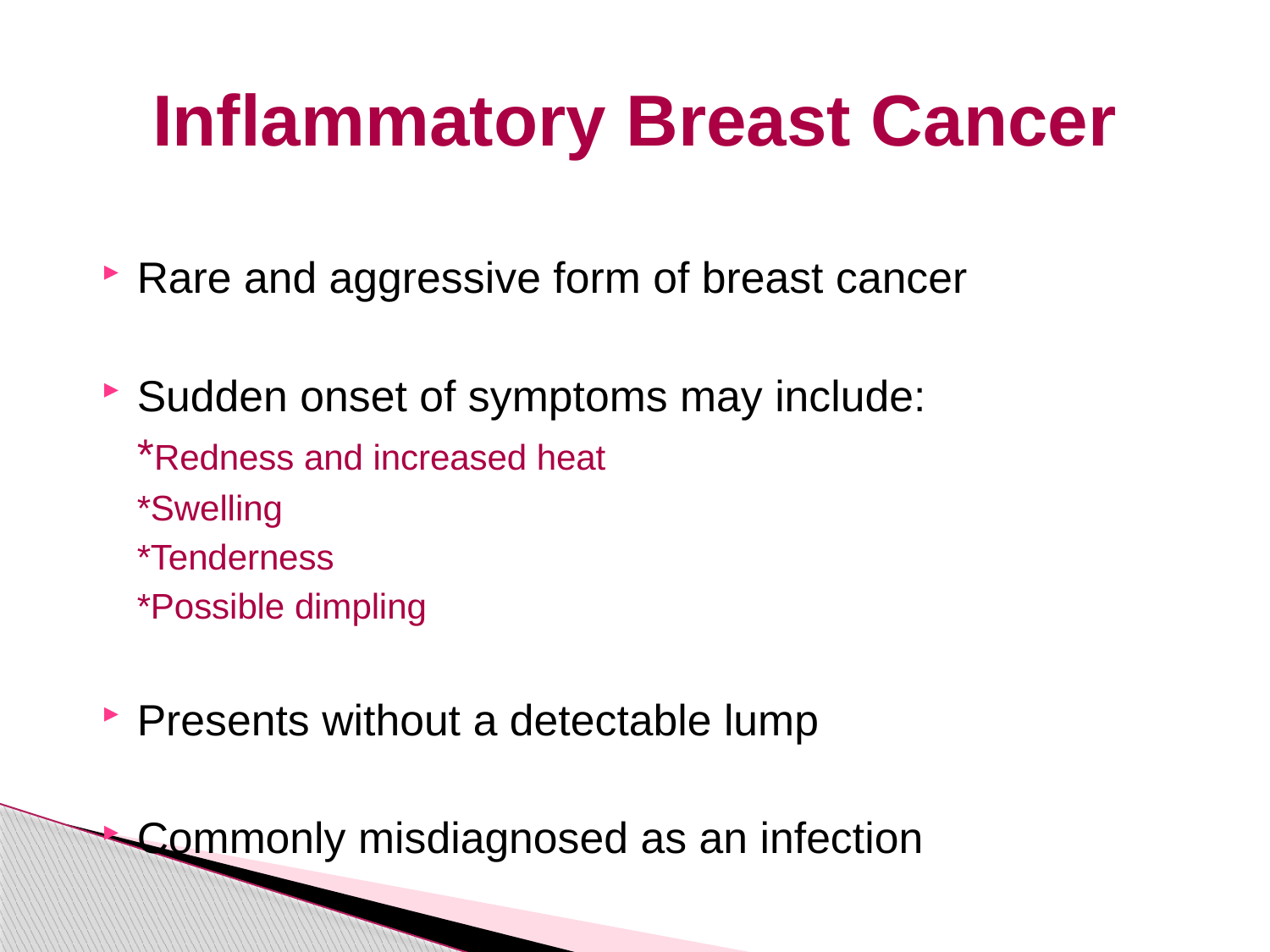

# Inflammatory Breast Cancer
Rare and aggressive form of breast cancer

Sudden onset of symptoms may include:
	*Redness and increased heat
	*Swelling
	*Tenderness
	*Possible dimpling

Presents without a detectable lump

Commonly misdiagnosed as an infection